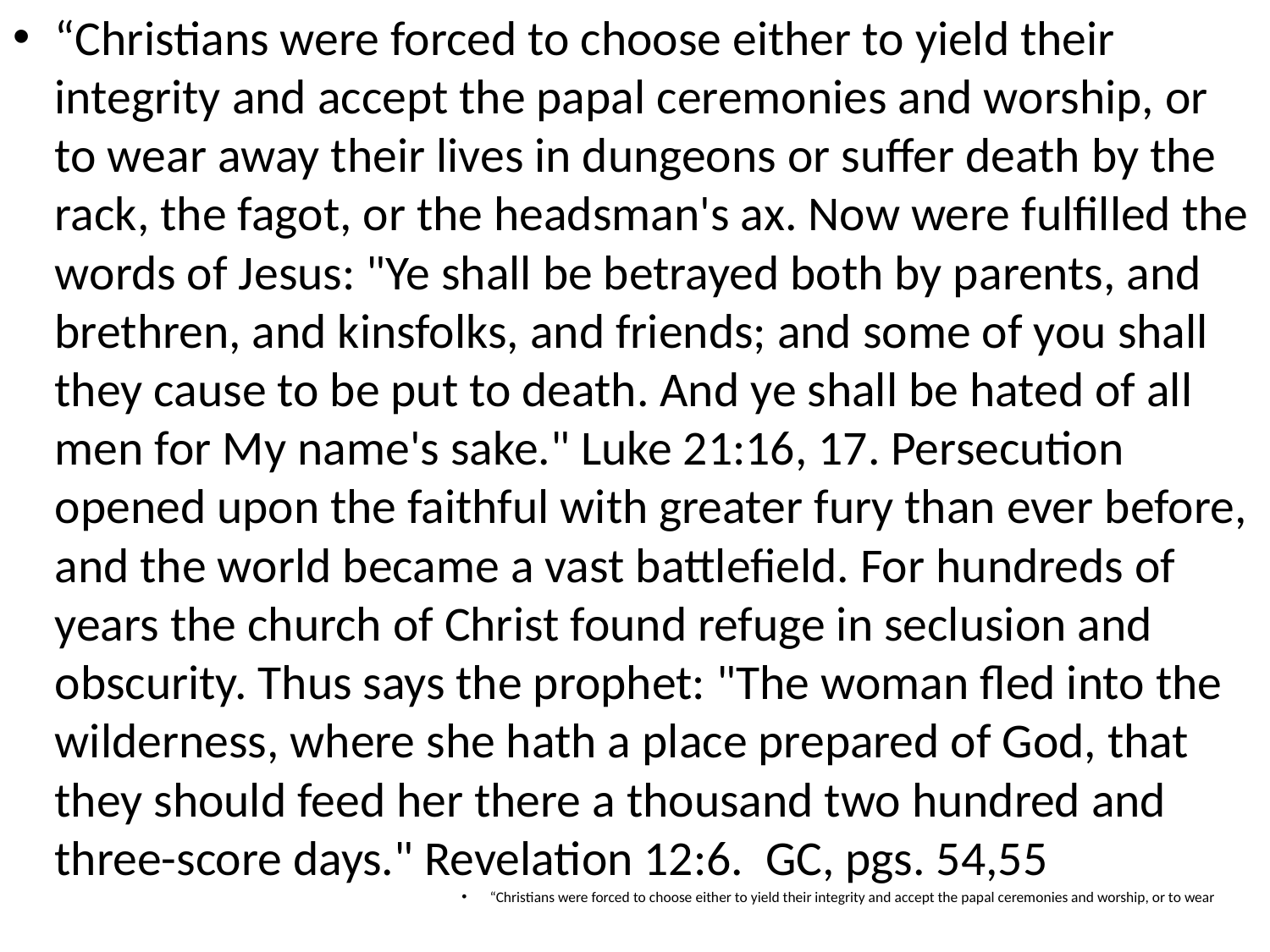

“Christians were forced to choose either to yield their integrity and accept the papal ceremonies and worship, or to wear away their lives in dungeons or suffer death by the rack, the fagot, or the headsman's ax. Now were fulfilled the words of Jesus: "Ye shall be betrayed both by parents, and brethren, and kinsfolks, and friends; and some of you shall they cause to be put to death. And ye shall be hated of all men for My name's sake." Luke 21:16, 17. Persecution opened upon the faithful with greater fury than ever before, and the world became a vast battlefield. For hundreds of years the church of Christ found refuge in seclusion and obscurity. Thus says the prophet: "The woman fled into the wilderness, where she hath a place prepared of God, that they should feed her there a thousand two hundred and three-score days." Revelation 12:6.  GC, pgs. 54,55
“Christians were forced to choose either to yield their integrity and accept the papal ceremonies and worship, or to wear
# Commentary